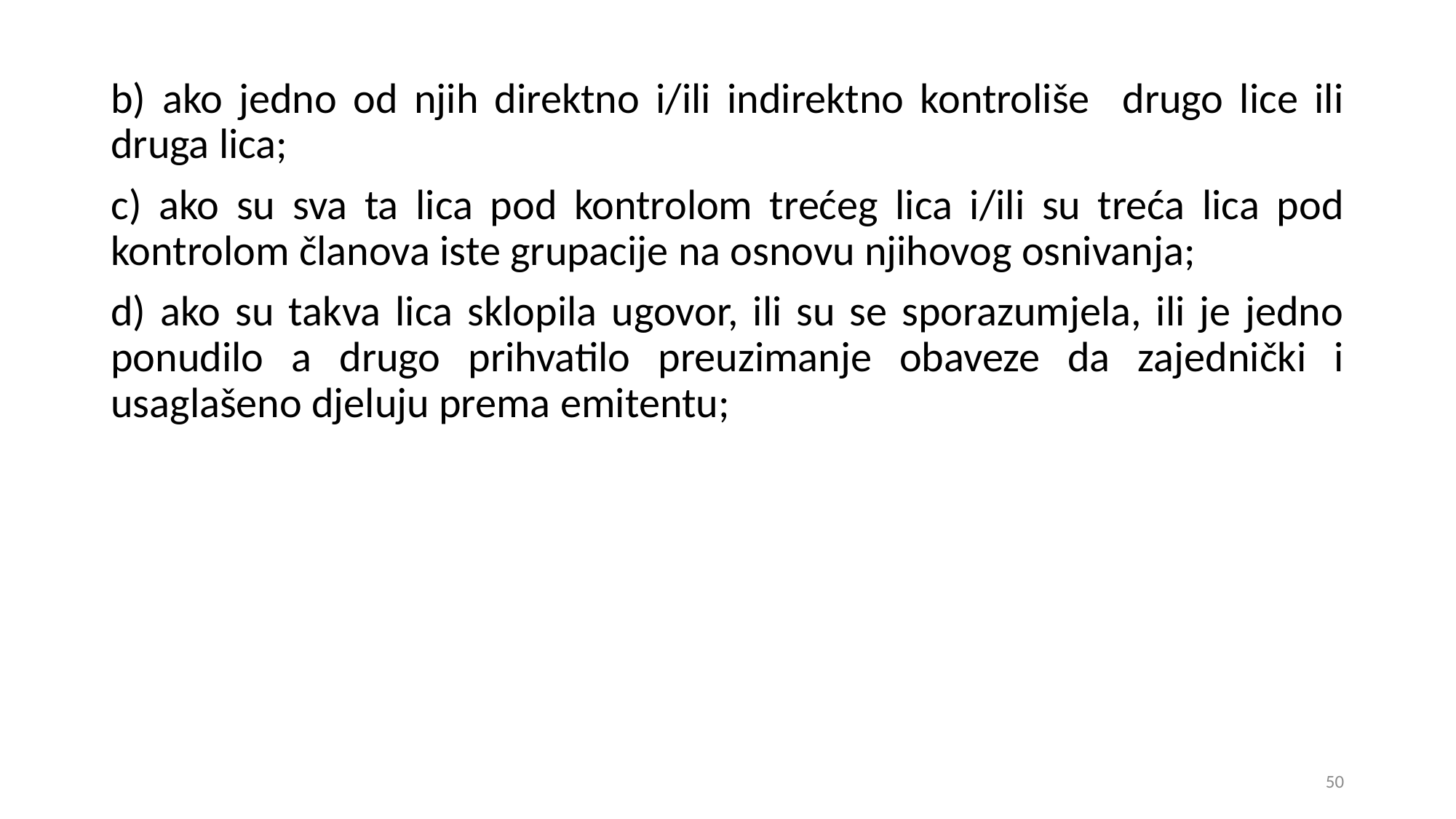

b) ako jedno od njih direktno i/ili indirektno kontroliše  drugo lice ili druga lica;
c) ako su sva ta lica pod kontrolom trećeg lica i/ili su treća lica pod kontrolom članova iste grupacije na osnovu njihovog osnivanja;
d) ako su takva lica sklopila ugovor, ili su se sporazumjela, ili je jedno ponudilo a drugo prihvatilo preuzimanje obaveze da zajednički i usaglašeno djeluju prema emitentu;

50